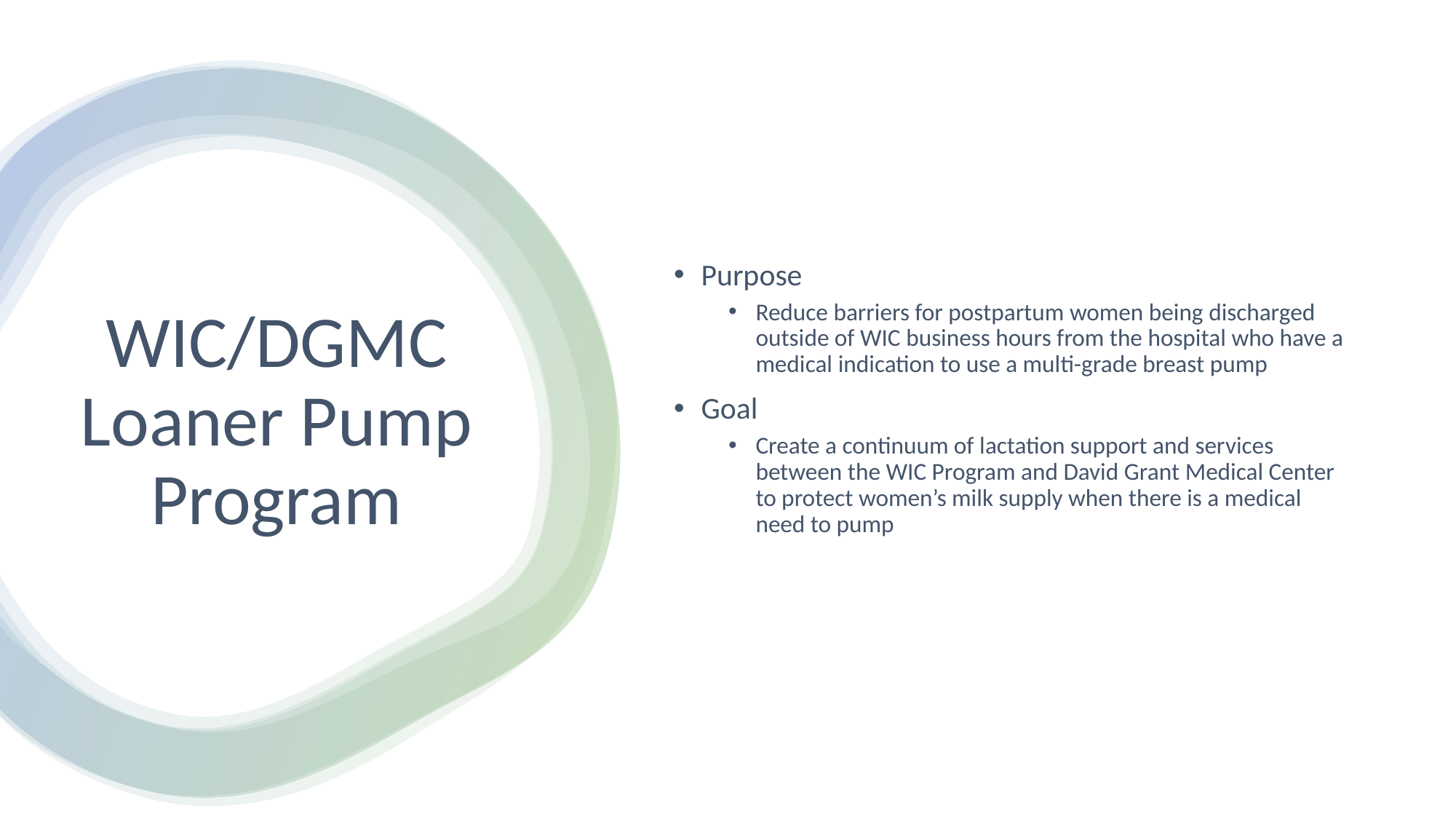

Purpose
Reduce barriers for postpartum women being discharged outside of WIC business hours from the hospital who have a medical indication to use a multi-grade breast pump
Goal
Create a continuum of lactation support and services between the WIC Program and David Grant Medical Center to protect women’s milk supply when there is a medical need to pump

# WIC/DGMC Loaner Pump Program